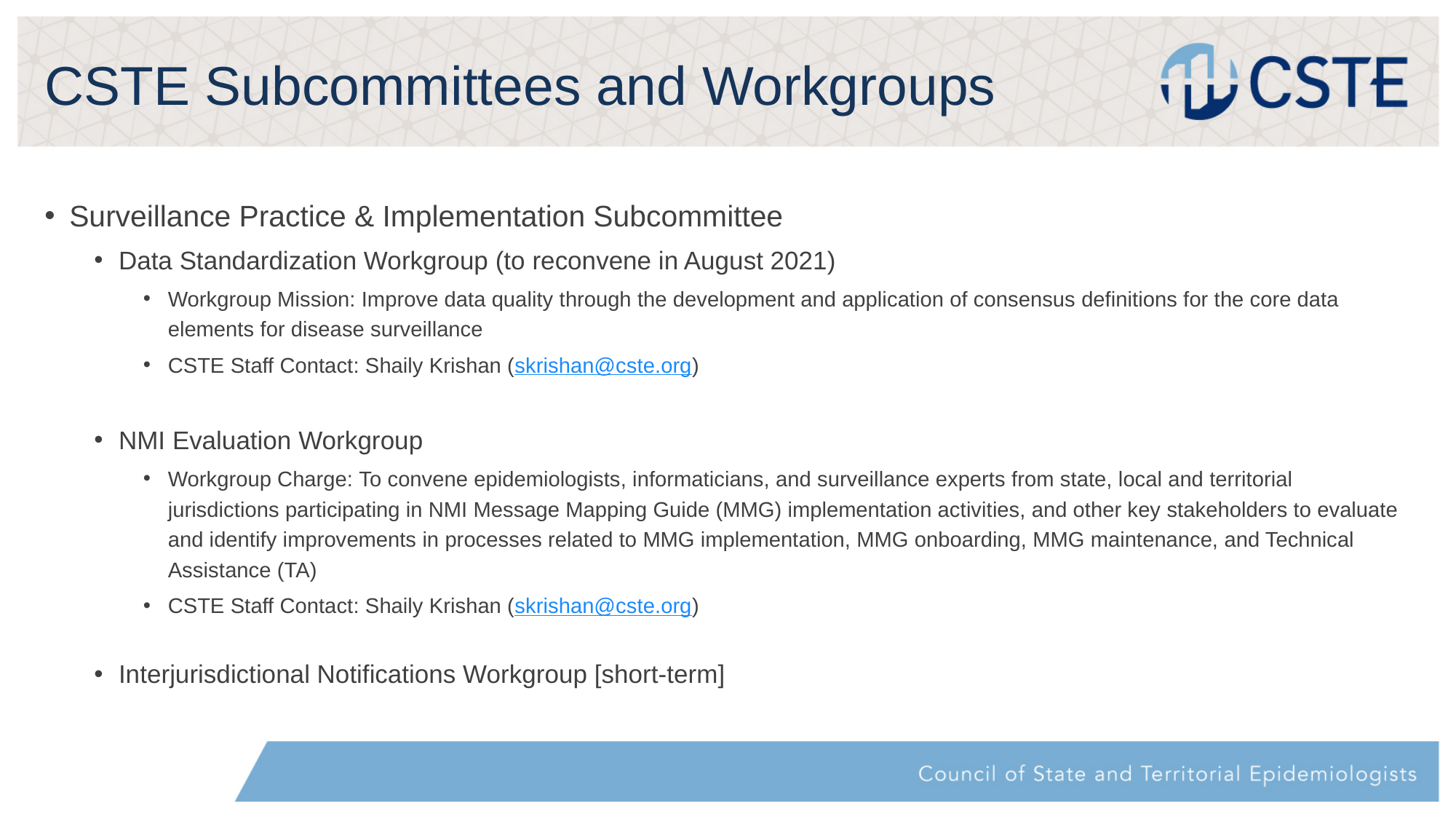

# CSTE Subcommittees and Workgroups
Surveillance Practice & Implementation Subcommittee
Data Standardization Workgroup (to reconvene in August 2021)
Workgroup Mission: Improve data quality through the development and application of consensus definitions for the core data elements for disease surveillance
CSTE Staff Contact: Shaily Krishan (skrishan@cste.org)

NMI Evaluation Workgroup
Workgroup Charge: To convene epidemiologists, informaticians, and surveillance experts from state, local and territorial jurisdictions participating in NMI Message Mapping Guide (MMG) implementation activities, and other key stakeholders to evaluate and identify improvements in processes related to MMG implementation, MMG onboarding, MMG maintenance, and Technical Assistance (TA)
CSTE Staff Contact: Shaily Krishan (skrishan@cste.org)

Interjurisdictional Notifications Workgroup [short-term]